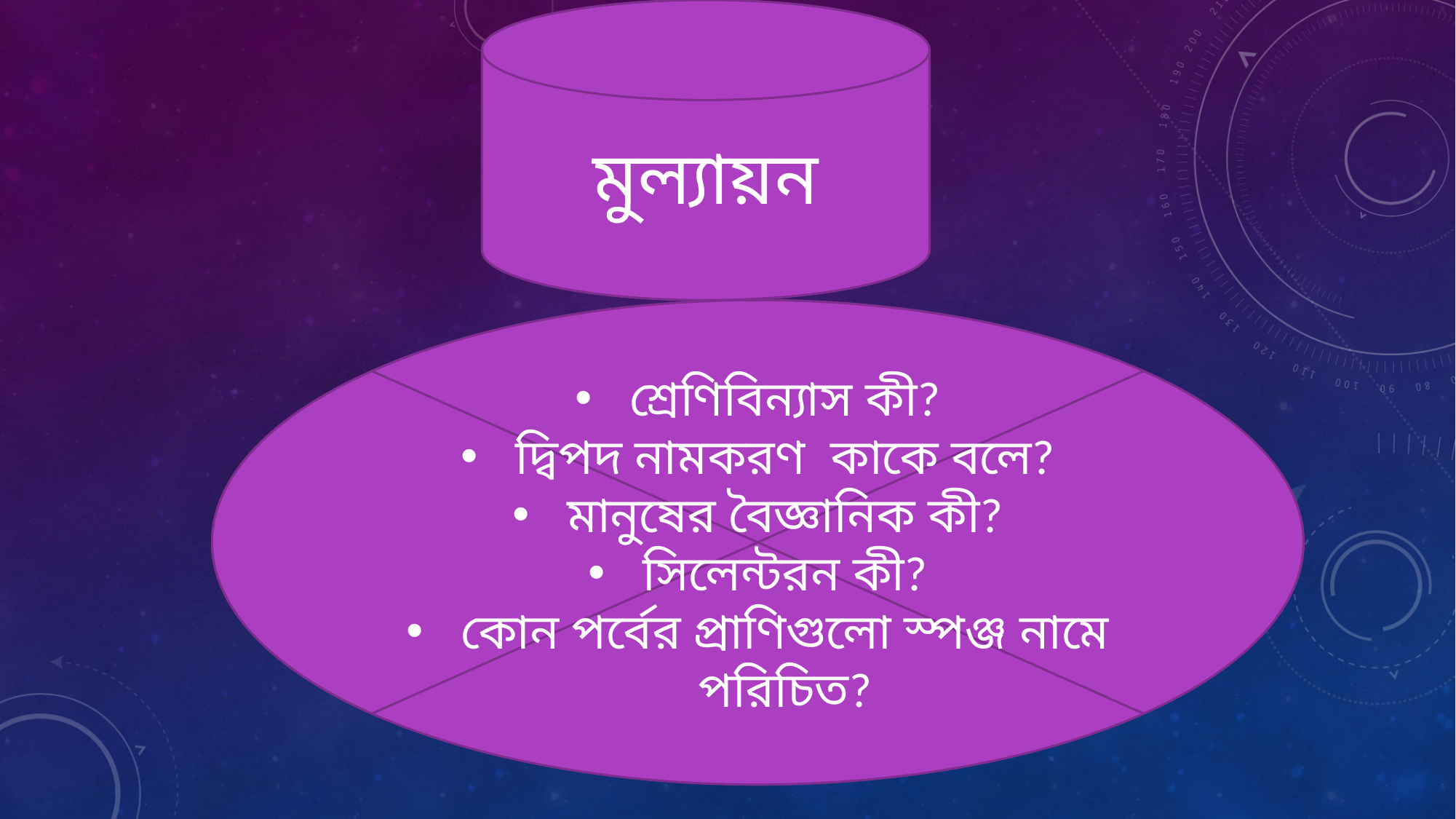

মুল্যায়ন
শ্রেণিবিন্যাস কী?
দ্বিপদ নামকরণ  কাকে বলে?
মানুষের বৈজ্ঞানিক কী?
সিলেন্টরন কী?
কোন পর্বের প্রাণিগুলো স্পঞ্জ নামে পরিচিত?